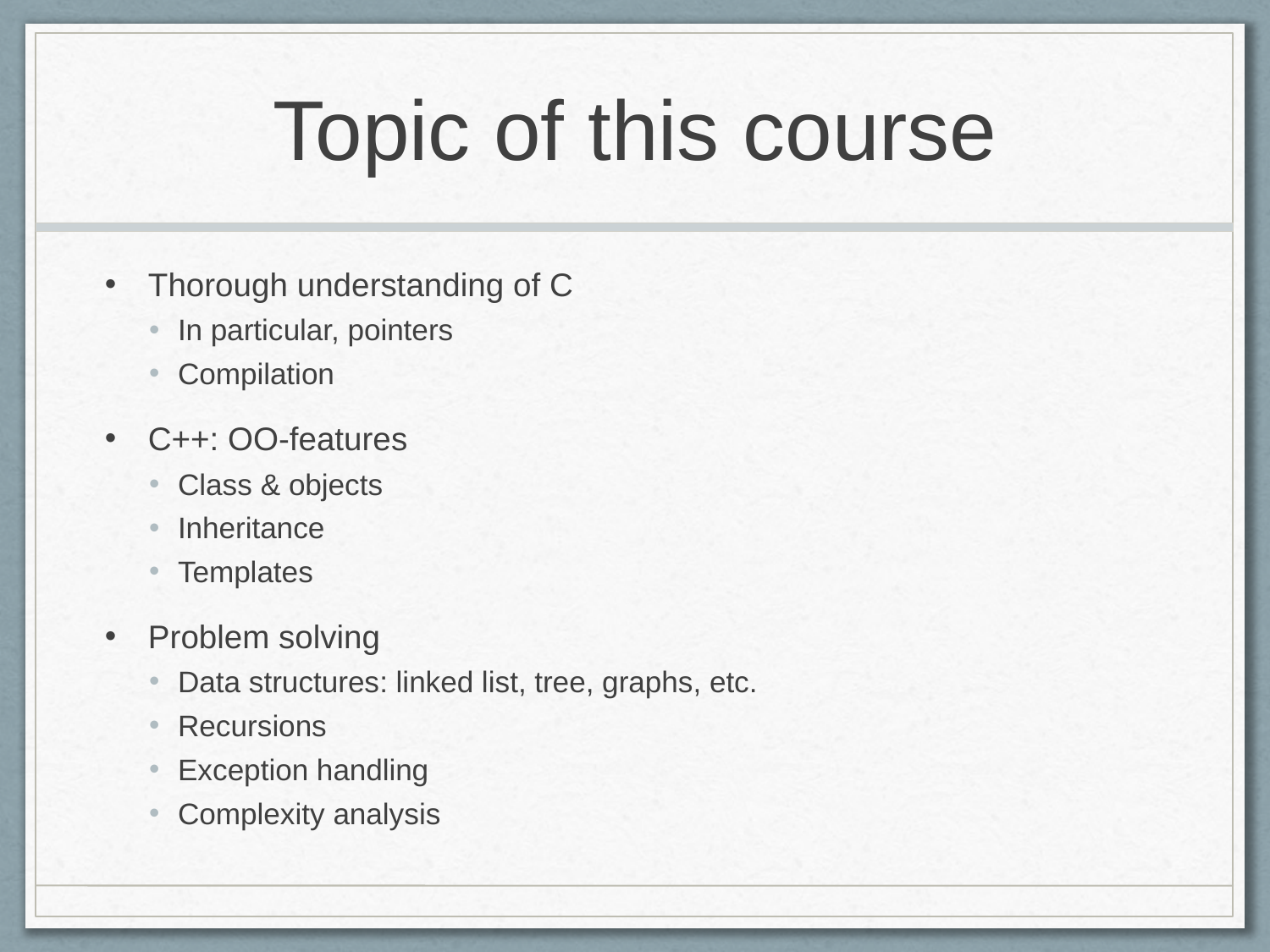

# Topic of this course
Thorough understanding of C
In particular, pointers
Compilation
C++: OO-features
Class & objects
Inheritance
Templates
Problem solving
Data structures: linked list, tree, graphs, etc.
Recursions
Exception handling
Complexity analysis